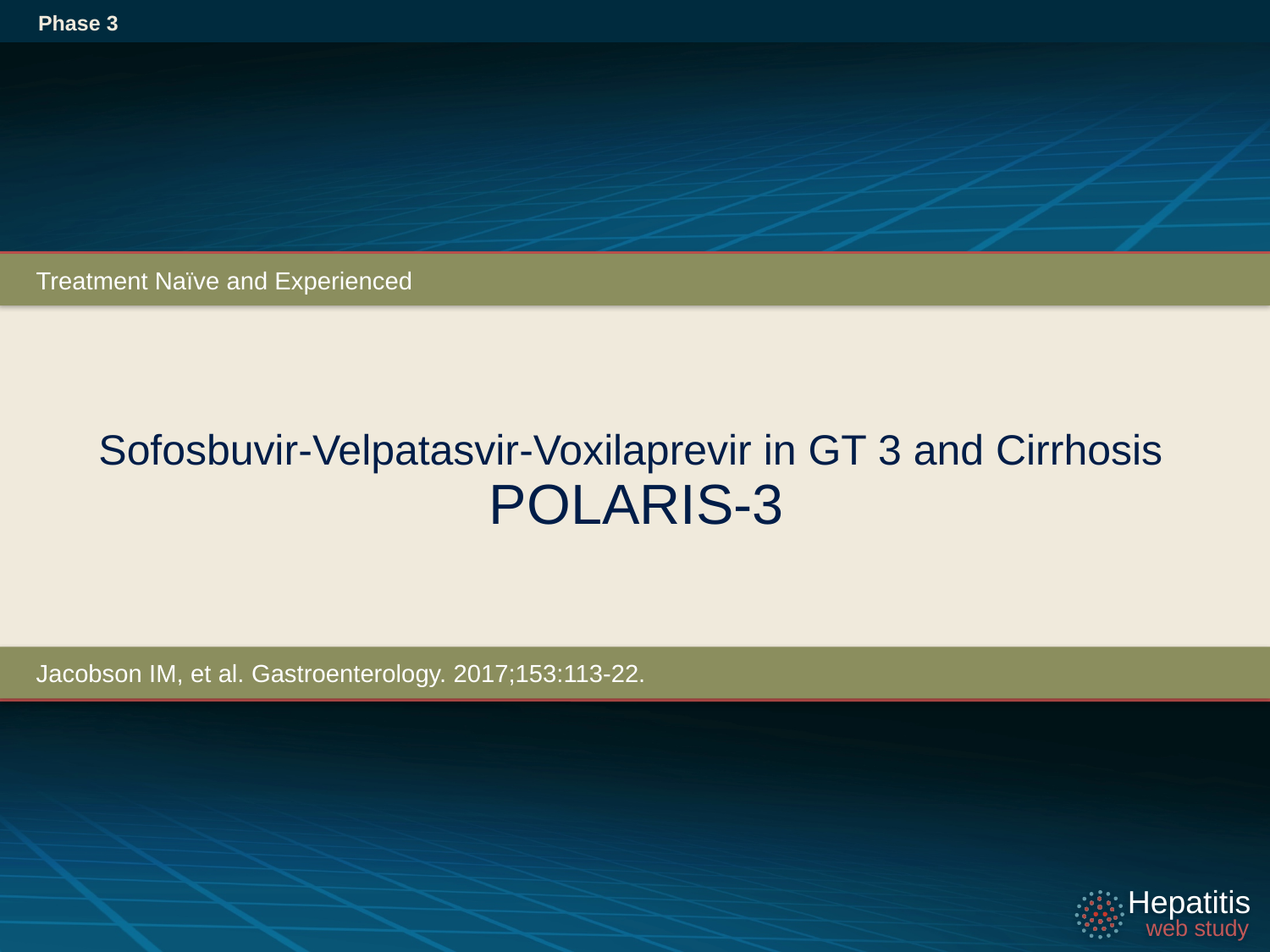

Phase 3
Treatment Naïve and Experienced
# Sofosbuvir-Velpatasvir-Voxilaprevir in GT 3 and Cirrhosis POLARIS-3
Jacobson IM, et al. Gastroenterology. 2017;153:113-22.